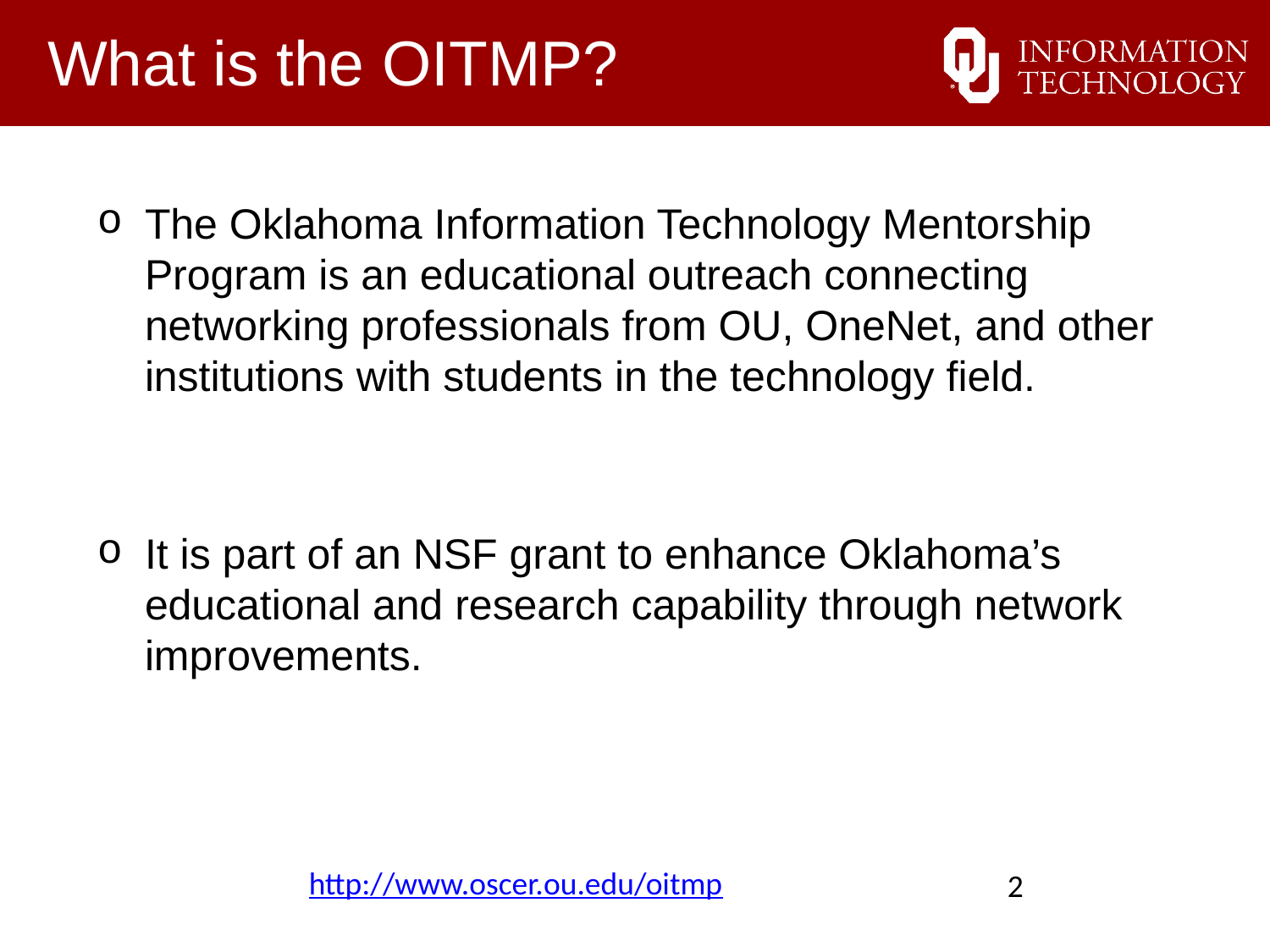

# What is the OITMP?
The Oklahoma Information Technology Mentorship Program is an educational outreach connecting networking professionals from OU, OneNet, and other institutions with students in the technology field.

It is part of an NSF grant to enhance Oklahoma’s educational and research capability through network improvements.

http://www.oscer.ou.edu/oitmp
2